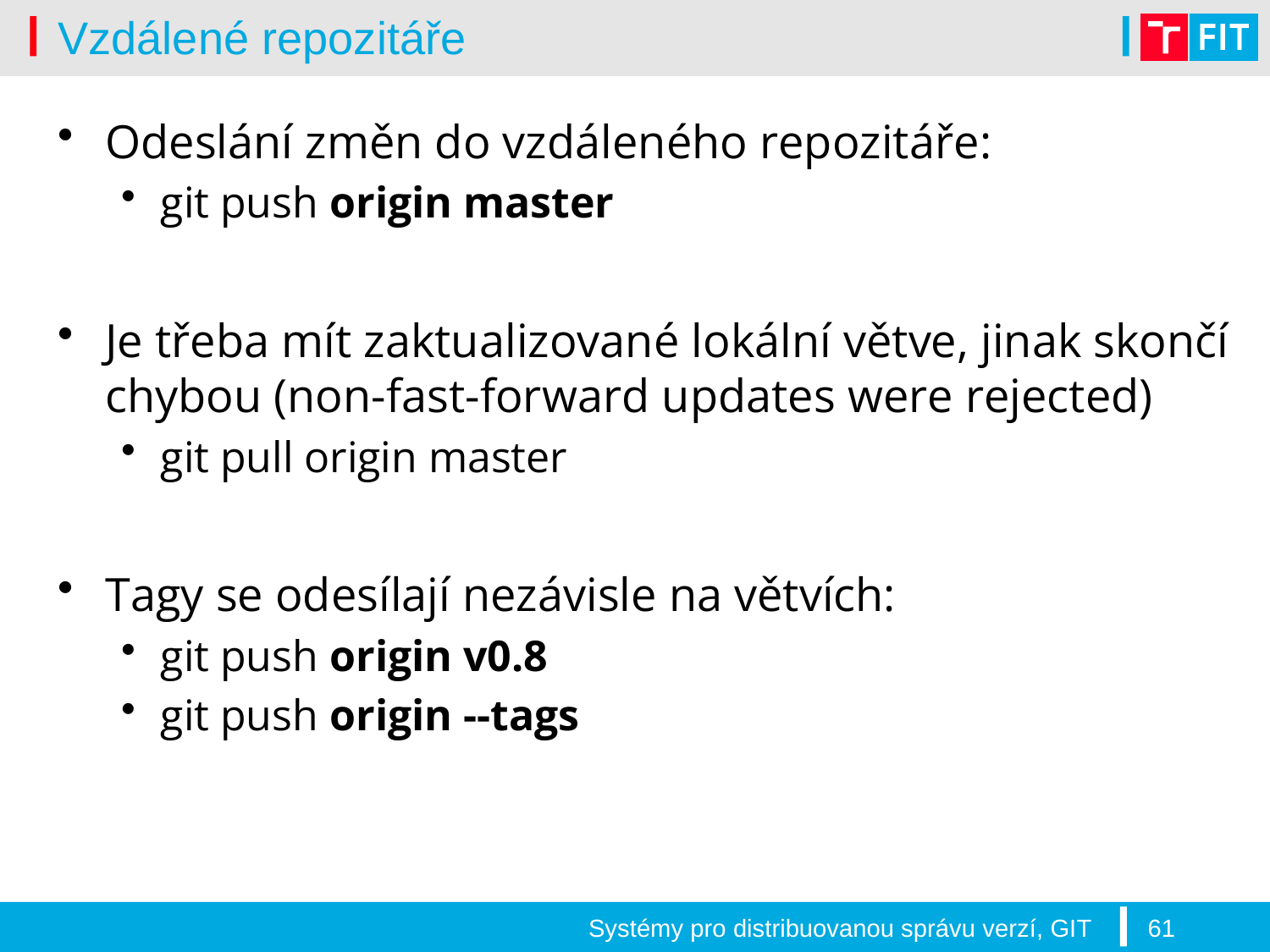

# Vzdálené repozitáře
Odeslání změn do vzdáleného repozitáře:
git push origin master

Je třeba mít zaktualizované lokální větve, jinak skončí chybou (non-fast-forward updates were rejected)
git pull origin master

Tagy se odesílají nezávisle na větvích:
git push origin v0.8
git push origin --tags
Systémy pro distribuovanou správu verzí, GIT
61